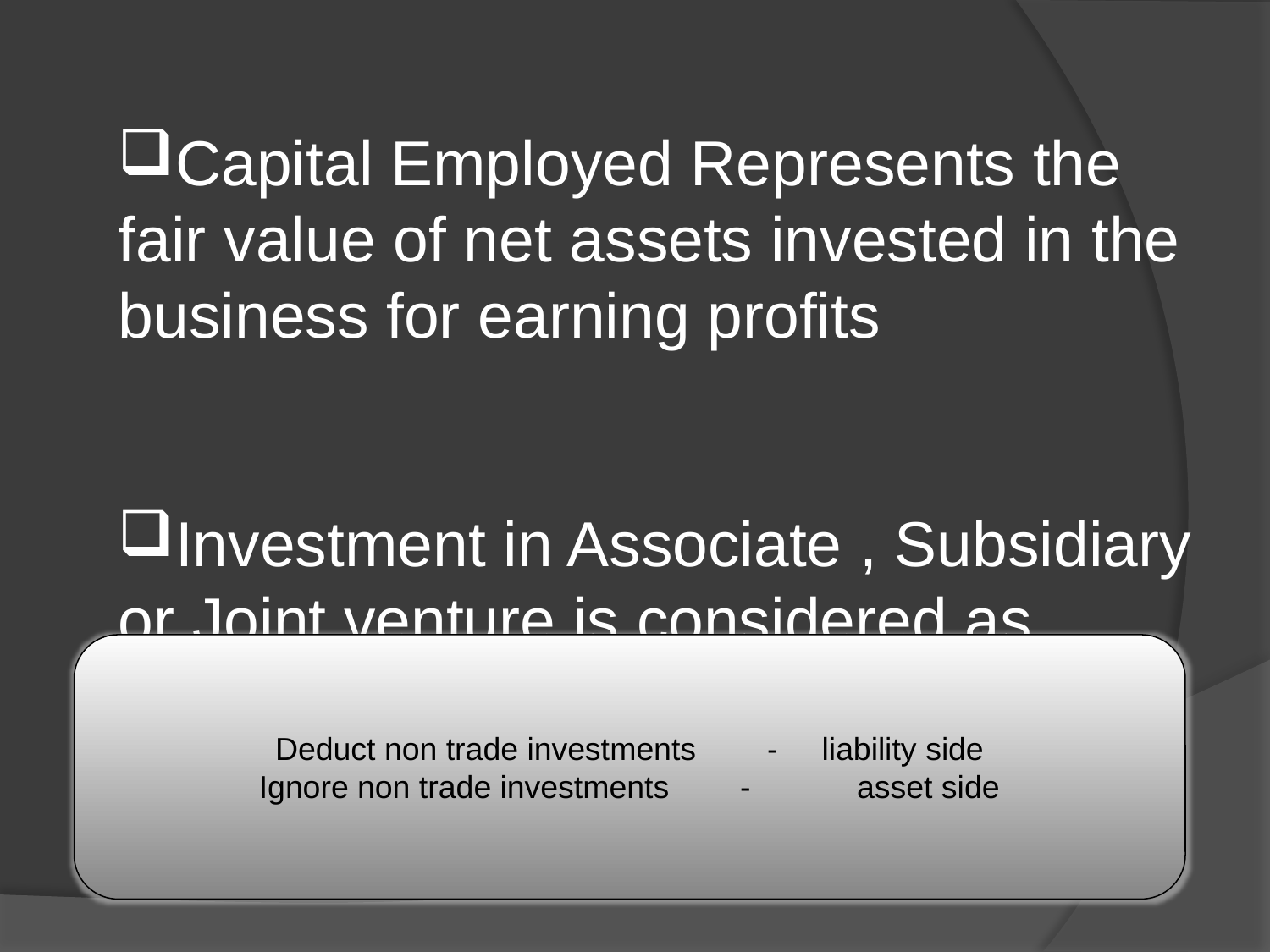

Capital Employed Represents the fair value of net assets invested in the business for earning profits

Investment in Associate , Subsidiary or Joint venture is considered as “Trade investments.”
Deduct non trade investments        -     liability side
Ignore non trade investments        -            asset side